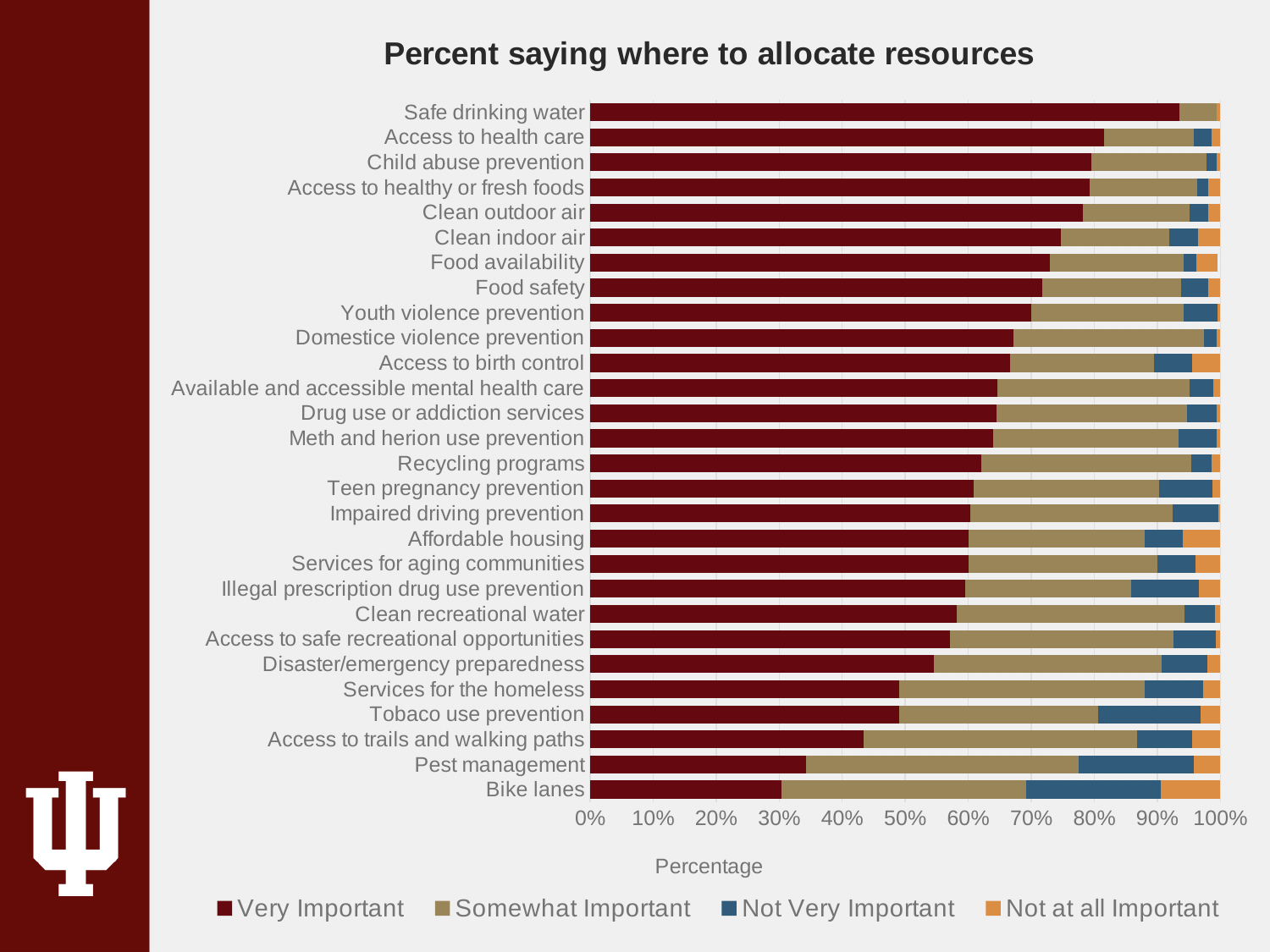

### Chart: Percent saying where to allocate resources

| Category | Very Important | Somewhat Important | Not Very Important | Not at all Important |
|---|---|---|---|---|
| Bike lanes | 0.3042 | 0.3874 | 0.2137 | 0.0947 |
| Pest management | 0.343 | 0.4328 | 0.1821 | 0.0421 |
| Access to trails and walking paths | 0.4338 | 0.4344 | 0.0873 | 0.0445 |
| Tobaco use prevention | 0.4902 | 0.3153 | 0.1631 | 0.0313 |
| Services for the homeless | 0.4905 | 0.39 | 0.0921 | 0.0274 |
| Disaster/emergency preparedness | 0.5457 | 0.3613 | 0.0725 | 0.0205 |
| Access to safe recreational opportunities | 0.5705 | 0.3555 | 0.0664 | 0.0075 |
| Clean recreational water | 0.5814 | 0.3615 | 0.0485 | 0.0085 |
| Illegal prescription drug use prevention | 0.5953 | 0.2629 | 0.1074 | 0.0344 |
| Services for aging communities | 0.6 | 0.3 | 0.06 | 0.04 |
| Affordable housing | 0.6 | 0.28 | 0.06 | 0.06 |
| Impaired driving prevention | 0.6027 | 0.321 | 0.0733 | 0.003 |
| Teen pregnancy prevention | 0.6086 | 0.2946 | 0.0846 | 0.0122 |
| Recycling programs | 0.6212 | 0.3329 | 0.0321 | 0.0138 |
| Meth and herion use prevention | 0.6392 | 0.295 | 0.0599 | 0.0059 |
| Drug use or addiction services | 0.6445 | 0.303 | 0.047 | 0.0046 |
| Available and accessible mental health care | 0.6458 | 0.3052 | 0.0373 | 0.0117 |
| Access to birth control | 0.667 | 0.2274 | 0.0613 | 0.0443 |
| Domestice violence prevention | 0.6716 | 0.3025 | 0.02 | 0.0058 |
| Youth violence prevention | 0.7 | 0.2421 | 0.0533 | 0.0046 |
| Food safety | 0.7175 | 0.2202 | 0.0429 | 0.0194 |
| Food availability | 0.73 | 0.2112 | 0.0202 | 0.034 |
| Clean indoor air | 0.7472 | 0.1716 | 0.0453 | 0.0359 |
| Clean outdoor air | 0.7816 | 0.1697 | 0.0297 | 0.019 |
| Access to healthy or fresh foods | 0.7928 | 0.1702 | 0.0175 | 0.0195 |
| Child abuse prevention | 0.7959 | 0.1825 | 0.0158 | 0.0058 |
| Access to health care | 0.8151 | 0.1431 | 0.0273 | 0.0145 |
| Safe drinking water | 0.935 | 0.0589 | 0.00075 | 0.0049 |